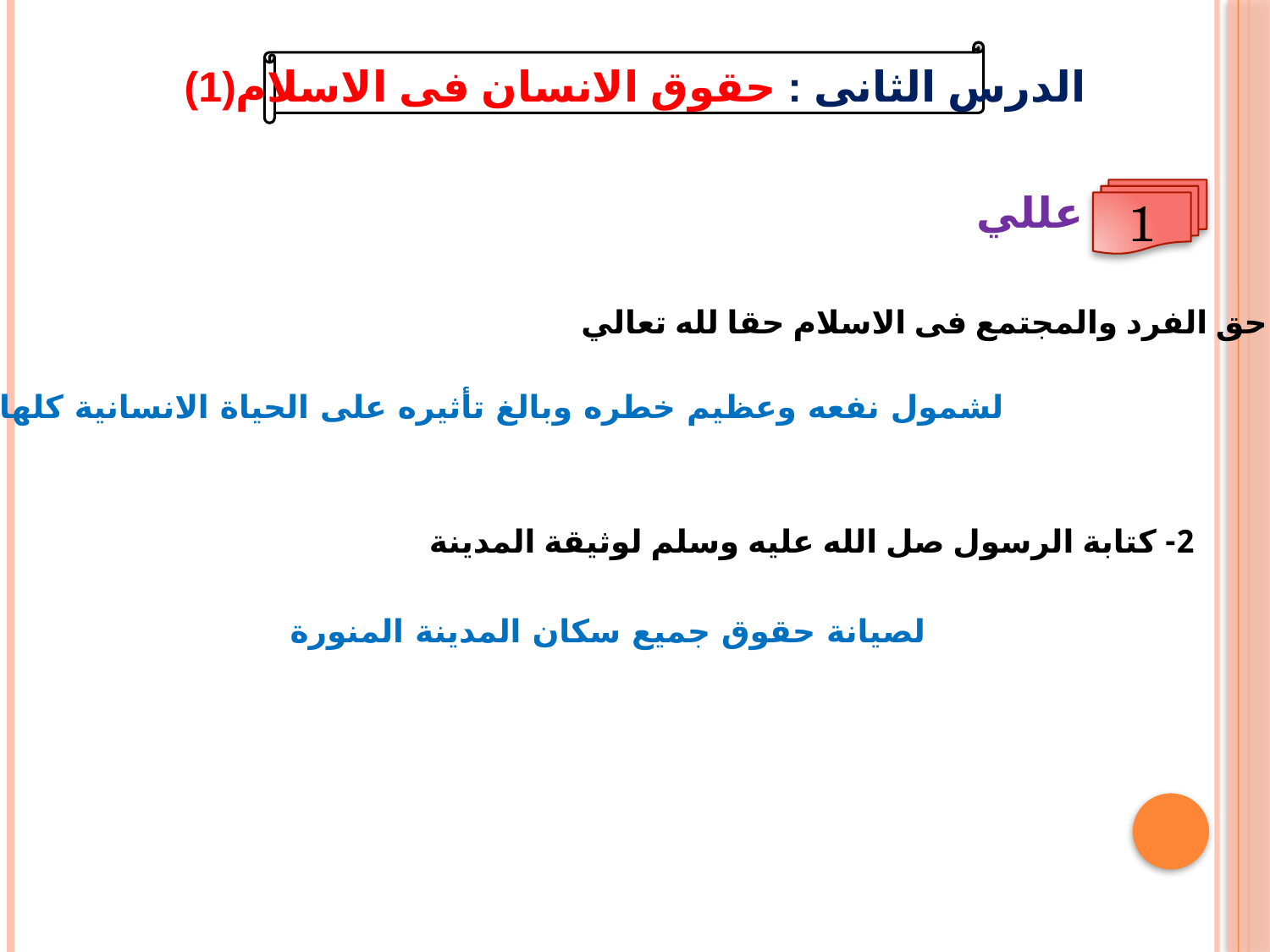

الدرس الثانى : حقوق الانسان فى الاسلام(1)
عللي
1
1- حق الفرد والمجتمع فى الاسلام حقا لله تعالي
لشمول نفعه وعظيم خطره وبالغ تأثيره على الحياة الانسانية كلها
2- كتابة الرسول صل الله عليه وسلم لوثيقة المدينة
لصيانة حقوق جميع سكان المدينة المنورة